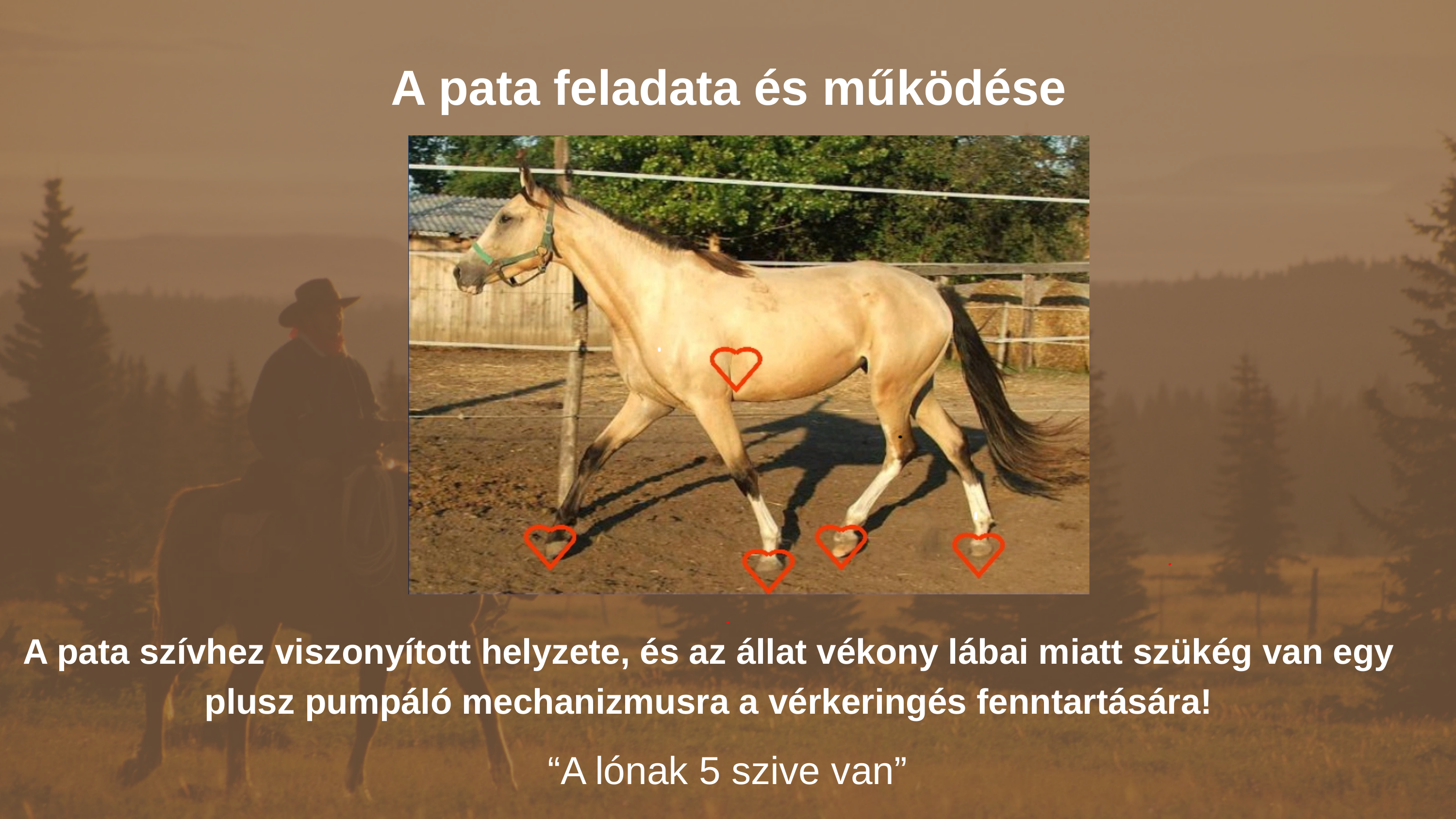

A pata feladata és működése

A pata szívhez viszonyított helyzete, és az állat vékony lábai miatt szükég van egy plusz pumpáló mechanizmusra a vérkeringés fenntartására!

“A lónak 5 szive van”